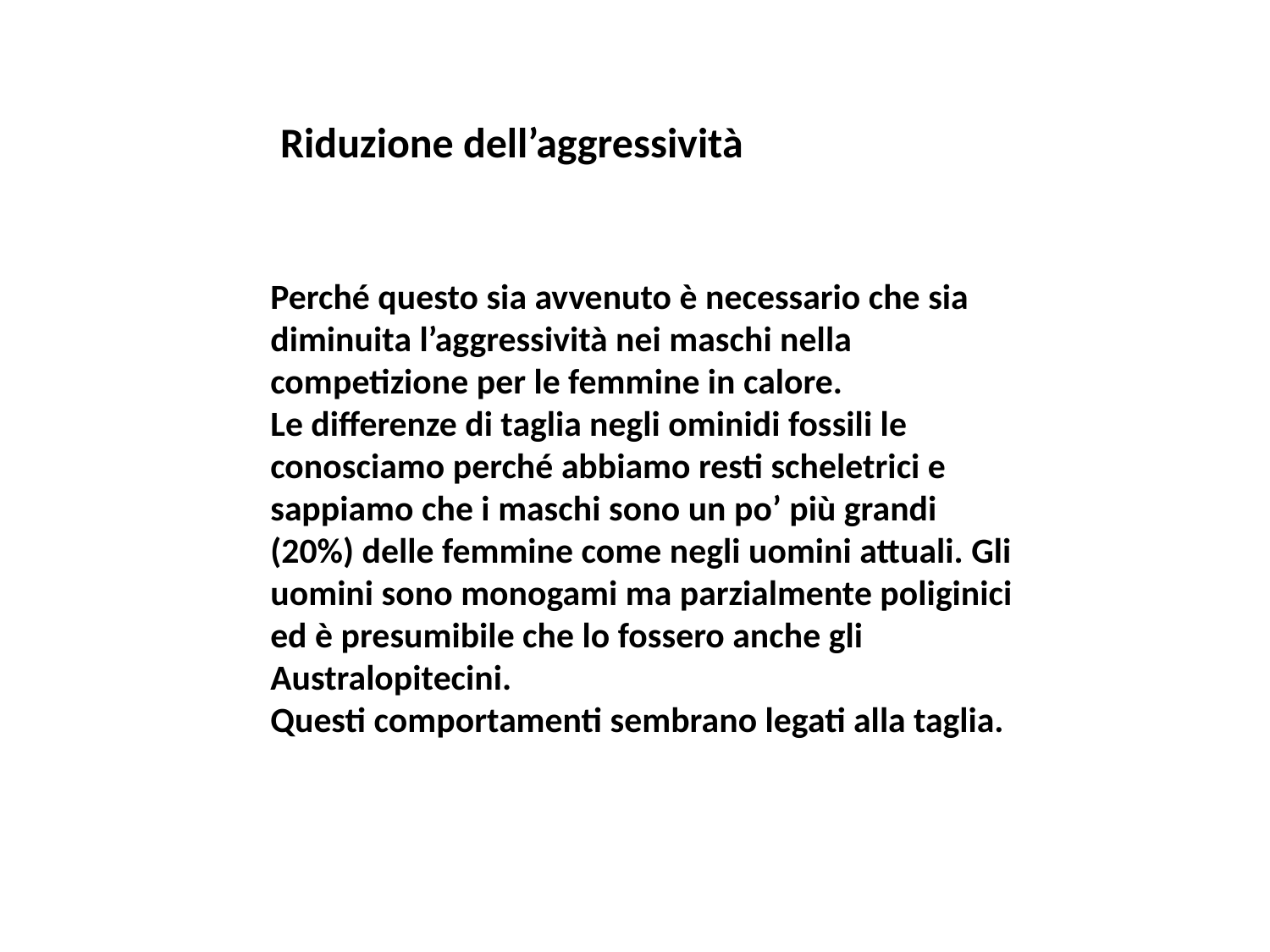

Riduzione dell’aggressività
Perché questo sia avvenuto è necessario che sia diminuita l’aggressività nei maschi nella competizione per le femmine in calore.
Le differenze di taglia negli ominidi fossili le conosciamo perché abbiamo resti scheletrici e sappiamo che i maschi sono un po’ più grandi (20%) delle femmine come negli uomini attuali. Gli uomini sono monogami ma parzialmente poliginici ed è presumibile che lo fossero anche gli Australopitecini.
Questi comportamenti sembrano legati alla taglia.